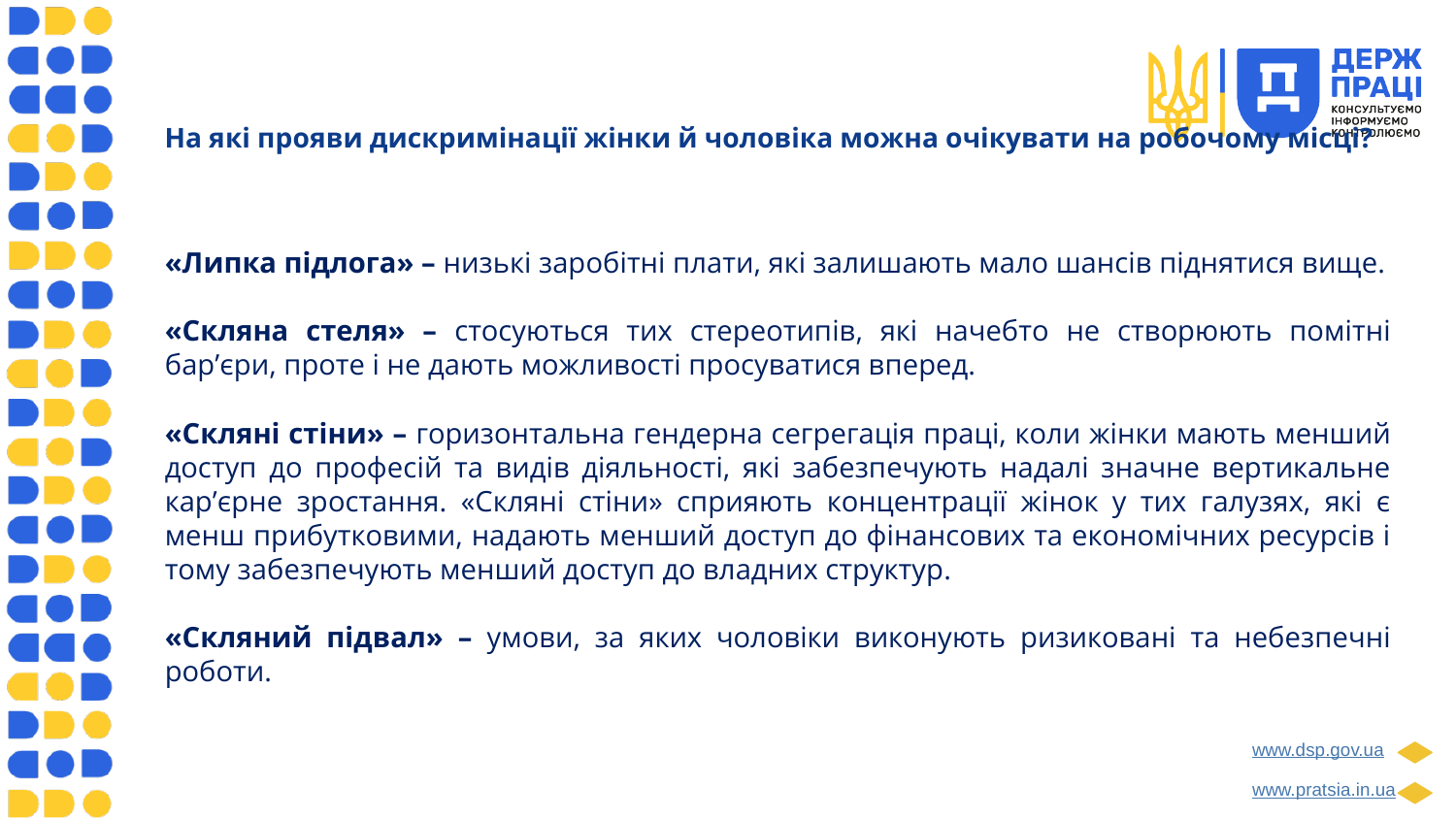

# На які прояви дискримінації жінки й чоловіка можна очікувати на робочому місці?

«Липка підлога» – низькі заробітні плати, які залишають мало шансів піднятися вище.

«Скляна стеля» – стосуються тих стереотипів, які начебто не створюють помітні бар’єри, проте і не дають можливості просуватися вперед.

«Скляні стіни» – горизонтальна гендерна сегрегація праці, коли жінки мають менший доступ до професій та видів діяльності, які забезпечують надалі значне вертикальне кар’єрне зростання. «Скляні стіни» сприяють концентрації жінок у тих галузях, які є менш прибутковими, надають менший доступ до фінансових та економічних ресурсів і тому забезпечують менший доступ до владних структур.

«Скляний підвал» – умови, за яких чоловіки виконують ризиковані та небезпечні роботи.